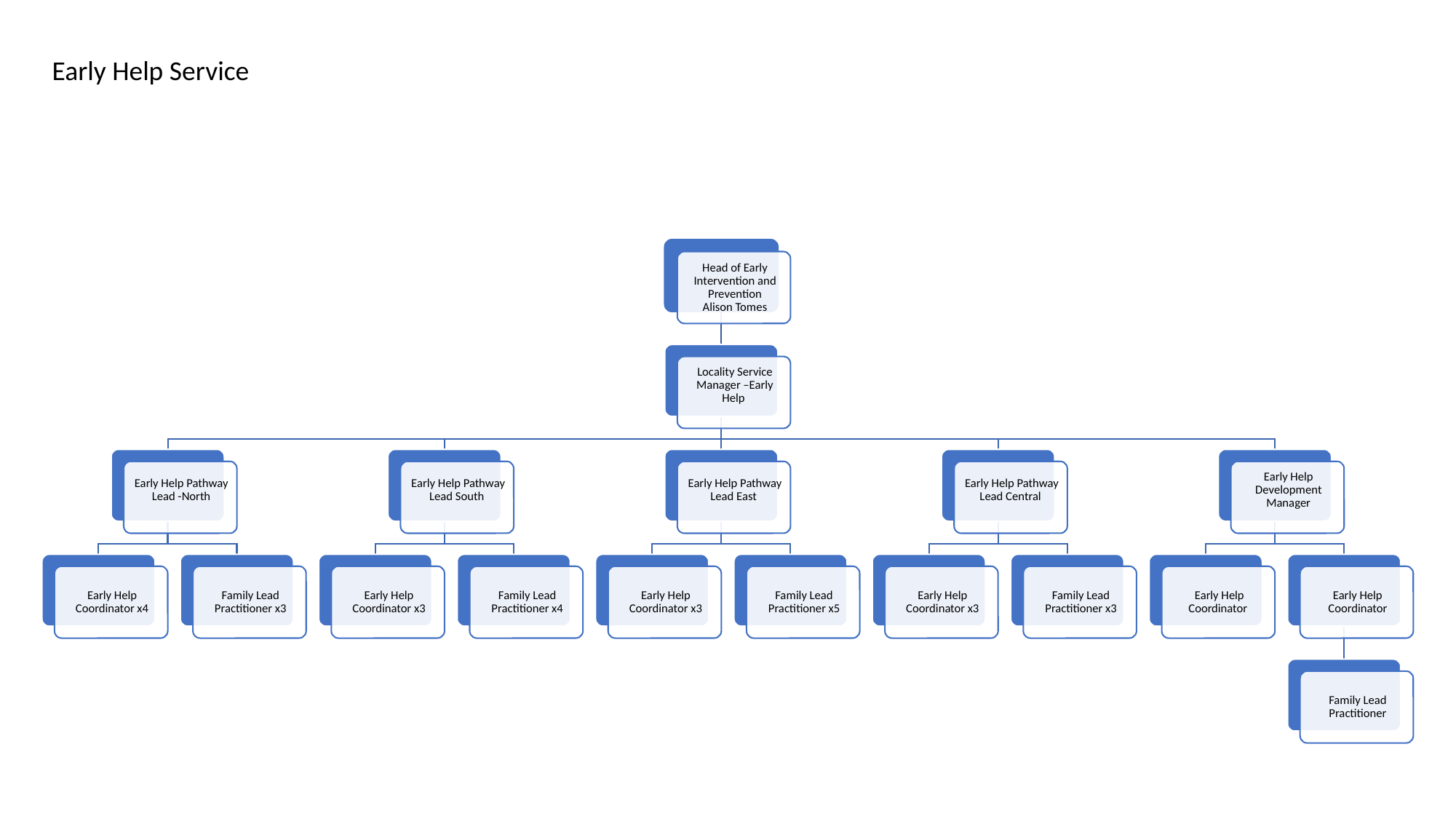

Head of Early Intervention and Prevention
Alison Tomes
Locality Service Manager –Early Help
Early Help Pathway Lead -North
Early Help Coordinator x4
Family Lead Practitioner x3
Early Help Pathway Lead South
Early Help Coordinator x3
Family Lead Practitioner x4
Early Help Pathway Lead East
Early Help Coordinator x3
Family Lead Practitioner x5
Early Help Pathway Lead Central
Early Help Coordinator x3
Family Lead Practitioner x3
Early Help Development Manager
Early Help Coordinator
Early Help Coordinator
Family Lead Practitioner
Early Help Service